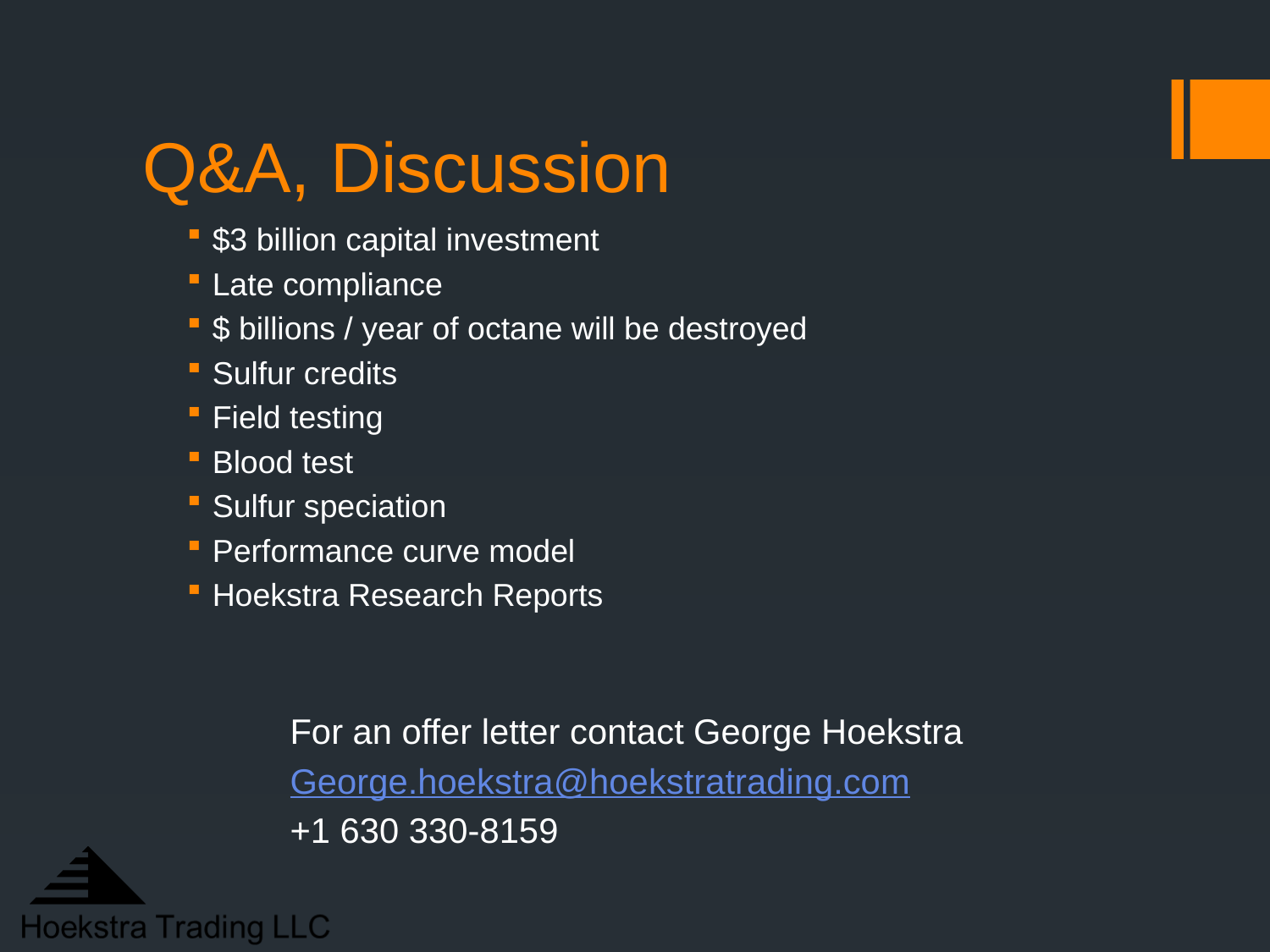

# Q&A, Discussion
$3 billion capital investment
Late compliance
$ billions / year of octane will be destroyed
Sulfur credits
Field testing
Blood test
Sulfur speciation
Performance curve model
Hoekstra Research Reports

For an offer letter contact George Hoekstra
George.hoekstra@hoekstratrading.com
+1 630 330-8159